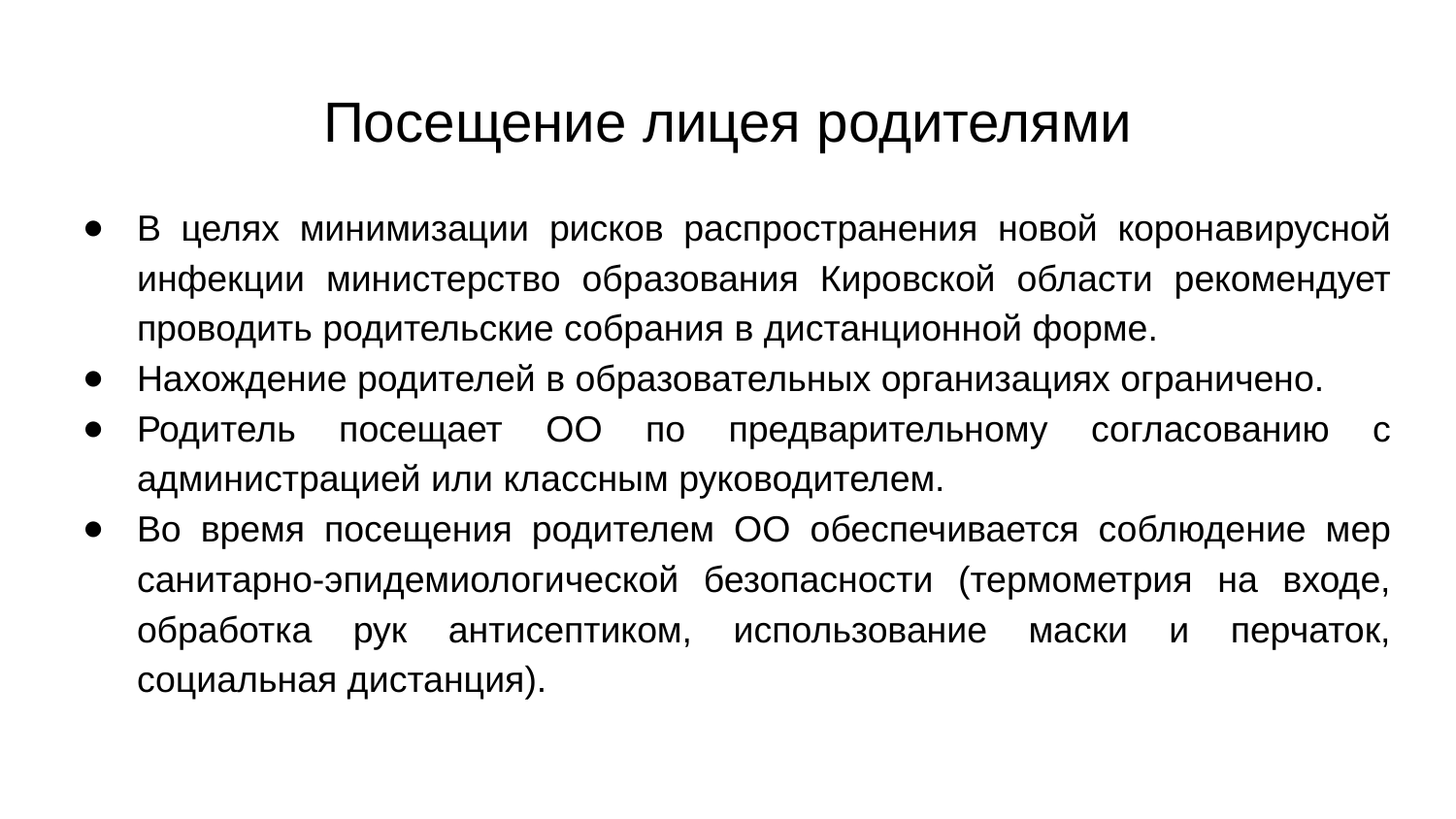

# Посещение лицея родителями
В целях минимизации рисков распространения новой коронавирусной инфекции министерство образования Кировской области рекомендует проводить родительские собрания в дистанционной форме.
Нахождение родителей в образовательных организациях ограничено.
Родитель посещает ОО по предварительному согласованию с администрацией или классным руководителем.
Во время посещения родителем ОО обеспечивается соблюдение мер санитарно-эпидемиологической безопасности (термометрия на входе, обработка рук антисептиком, использование маски и перчаток, социальная дистанция).